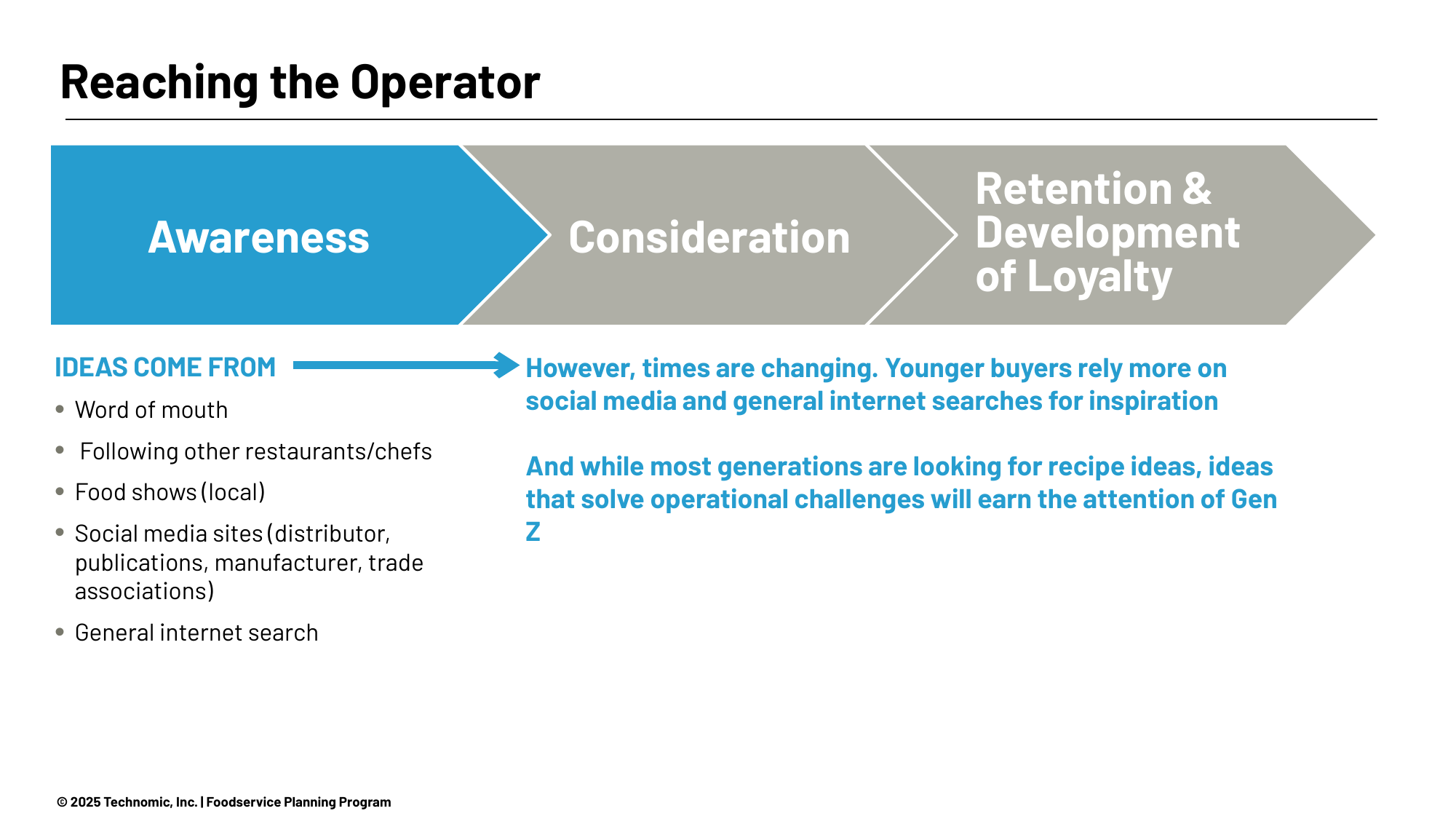

Reaching the Operator

Retention & Development
of Loyalty
Awareness
Consideration
IDEAS COME FROM
Word of mouth
 Following other restaurants/chefs
Food shows (local)
Social media sites (distributor, publications, manufacturer, trade associations)
General internet search
However, times are changing. Younger buyers rely more on social media and general internet searches for inspiration

And while most generations are looking for recipe ideas, ideas that solve operational challenges will earn the attention of Gen Z